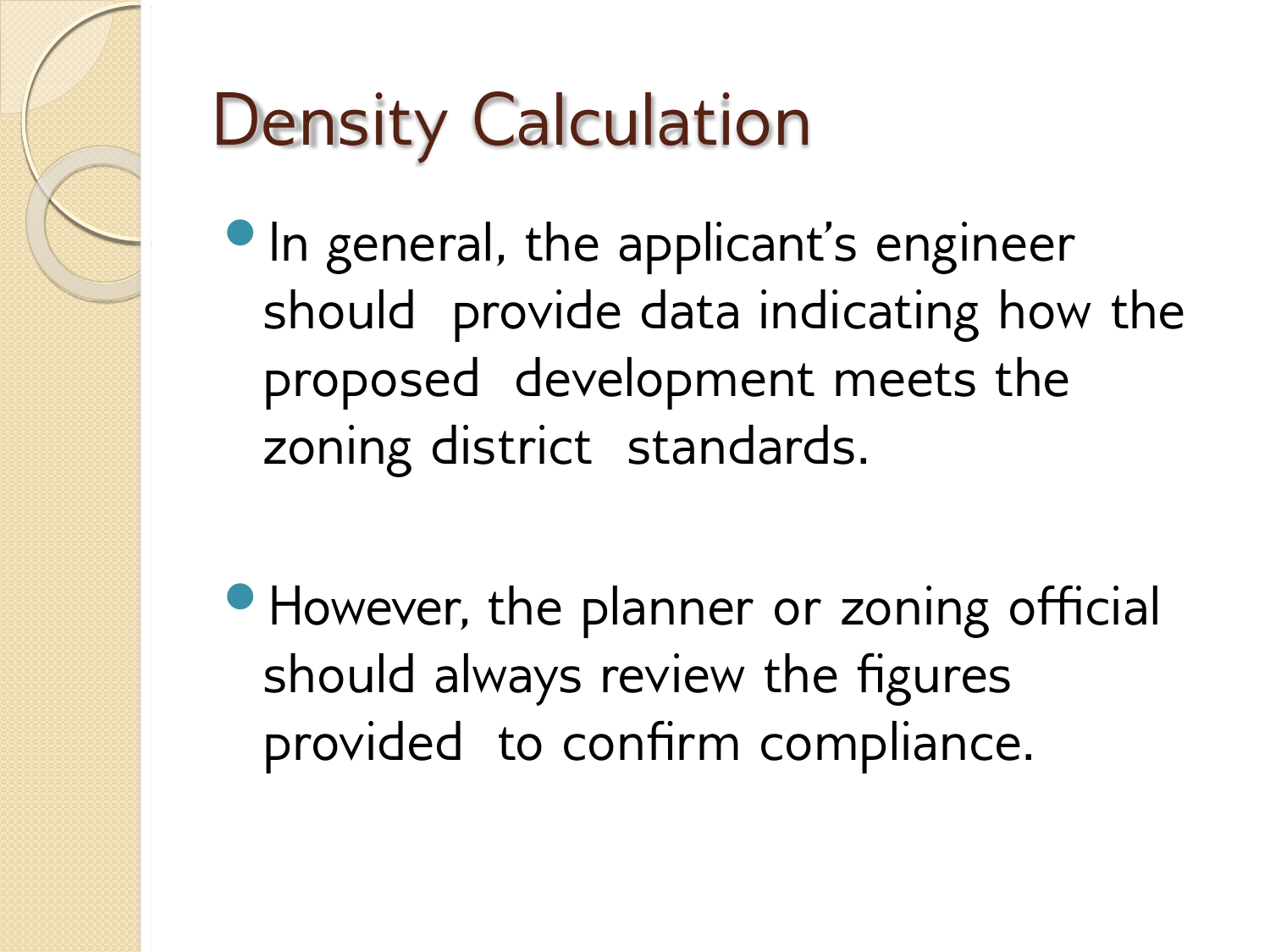

# Density Calculation

In general, the applicant’s engineer should  provide data indicating how the proposed  development meets the zoning district  standards.

However, the planner or zoning official  should always review the figures provided  to confirm compliance.